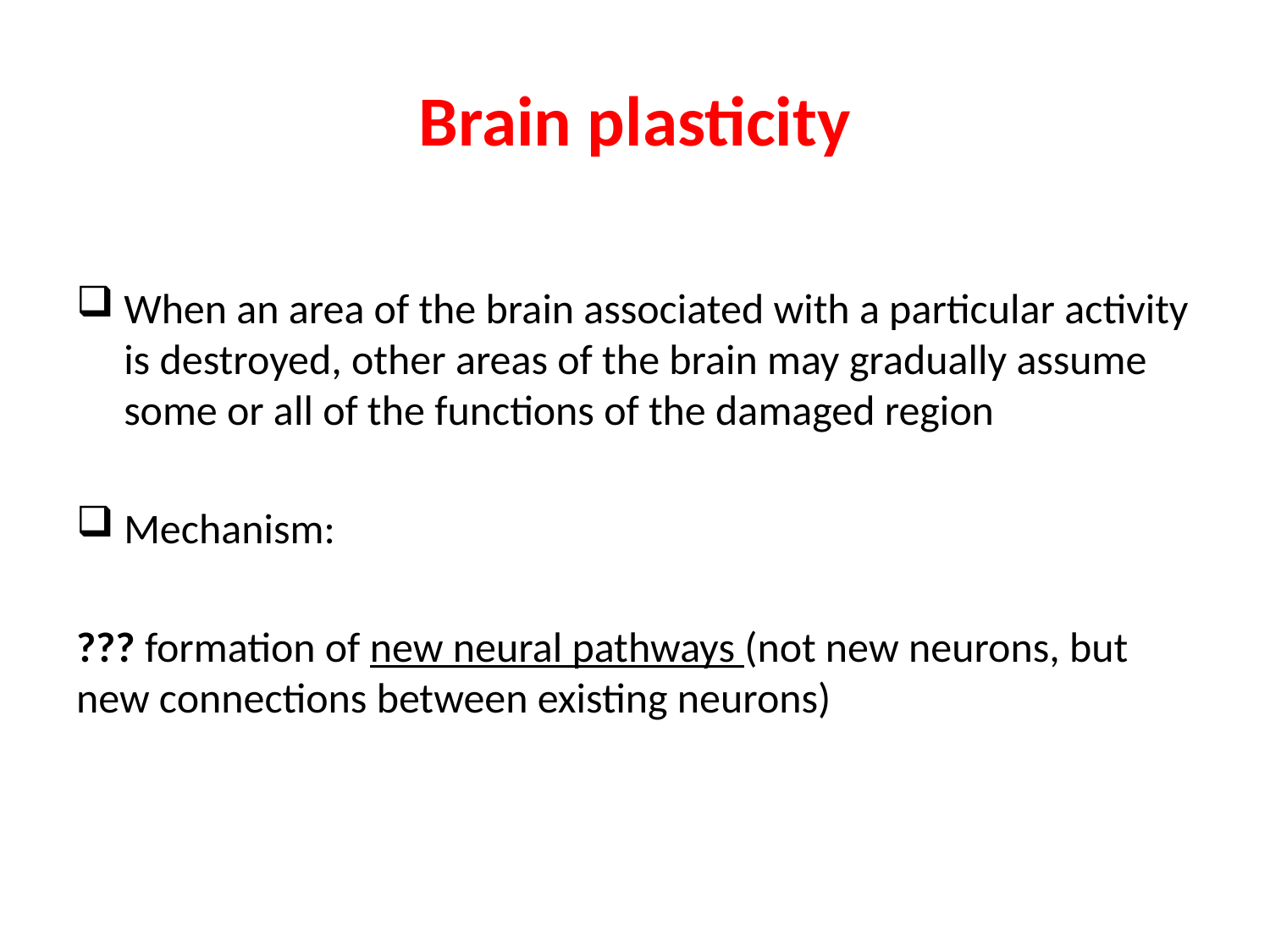

# Brain plasticity
When an area of the brain associated with a particular activity is destroyed, other areas of the brain may gradually assume some or all of the functions of the damaged region

Mechanism:

??? formation of new neural pathways (not new neurons, but new connections between existing neurons)